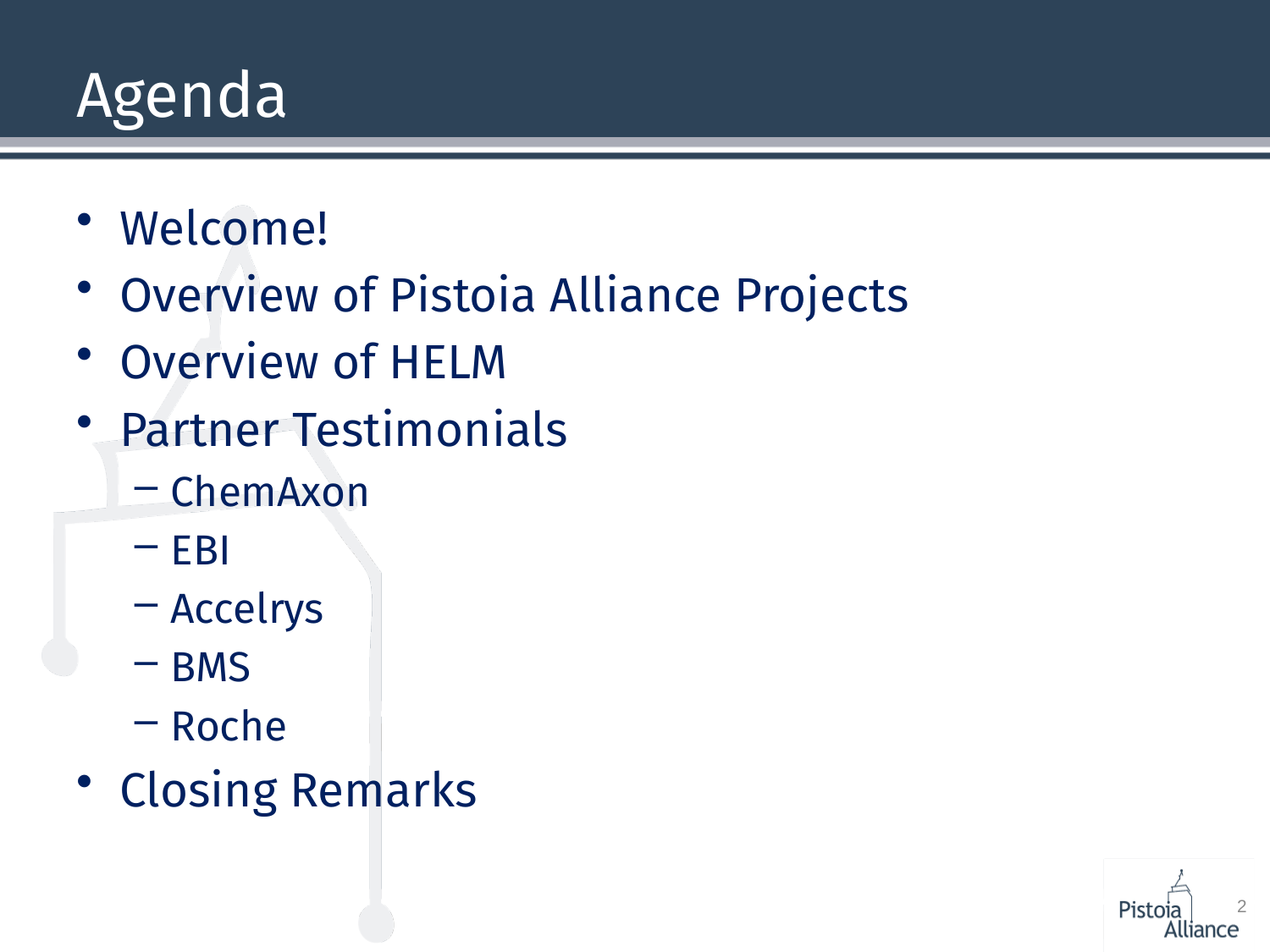

# Agenda
Welcome!
Overview of Pistoia Alliance Projects
Overview of HELM
Partner Testimonials
ChemAxon
EBI
Accelrys
BMS
Roche
Closing Remarks
2